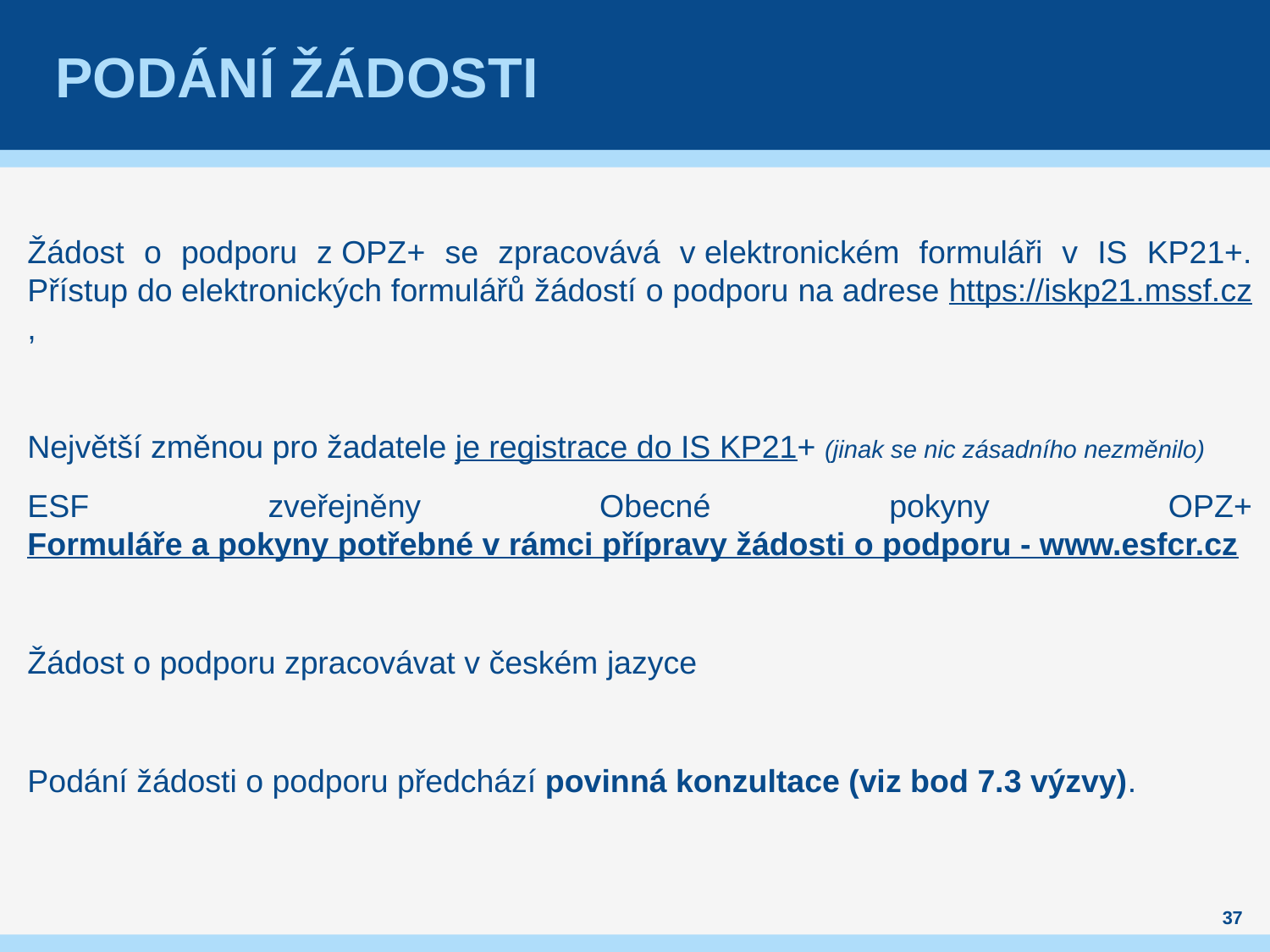

# Podání ŽÁDOSTI

Žádost o podporu z OPZ+ se zpracovává v elektronickém formuláři v IS KP21+. Přístup do elektronických formulářů žádostí o podporu na adrese https://iskp21.mssf.cz,

Největší změnou pro žadatele je registrace do IS KP21+ (jinak se nic zásadního nezměnilo)
ESF zveřejněny Obecné pokyny OPZ+ Formuláře a pokyny potřebné v rámci přípravy žádosti o podporu - www.esfcr.cz

Žádost o podporu zpracovávat v českém jazyce

Podání žádosti o podporu předchází povinná konzultace (viz bod 7.3 výzvy).

37